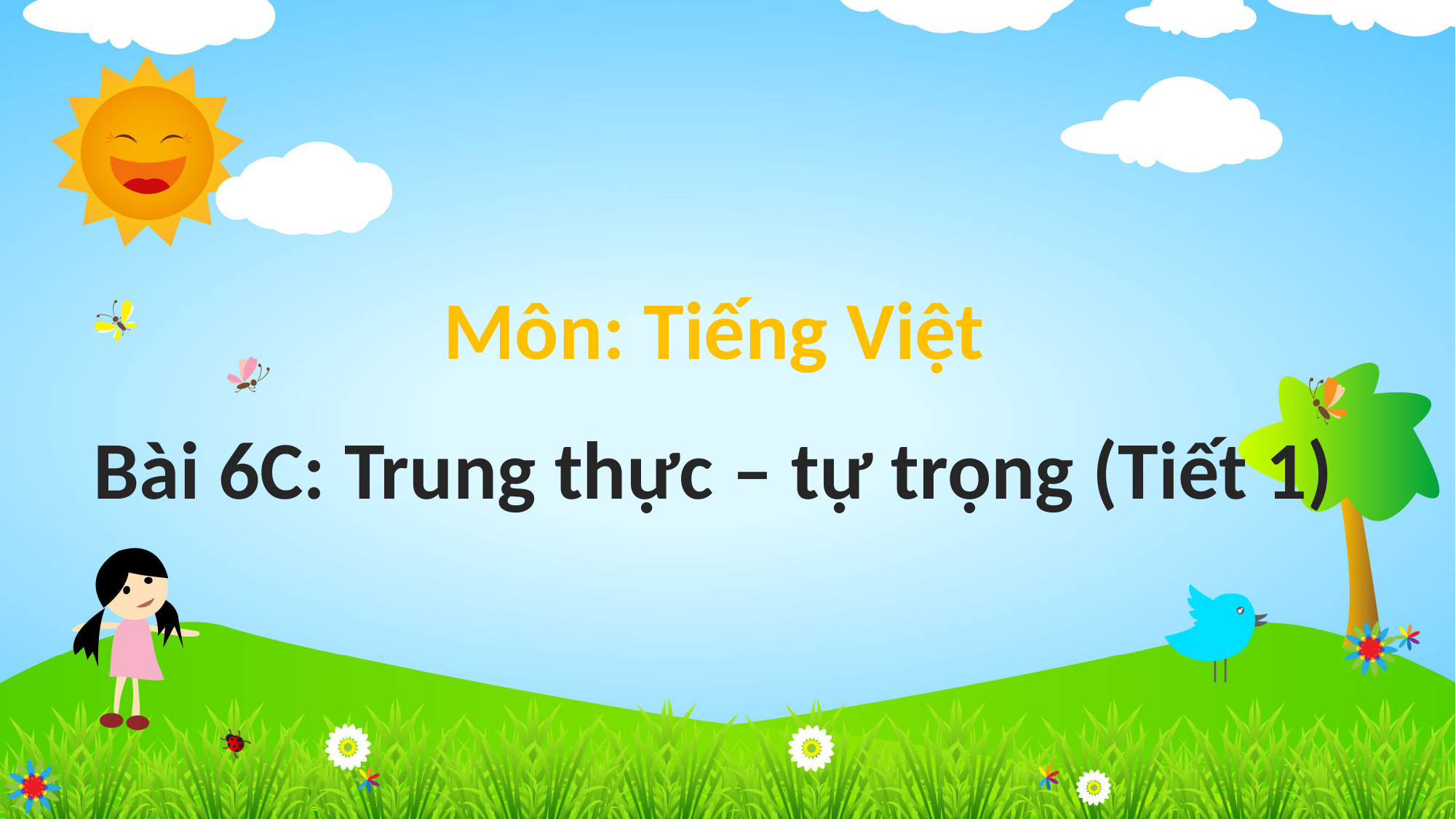

Môn: Tiếng Việt
Bài 6C: Trung thực – tự trọng (Tiết 1)